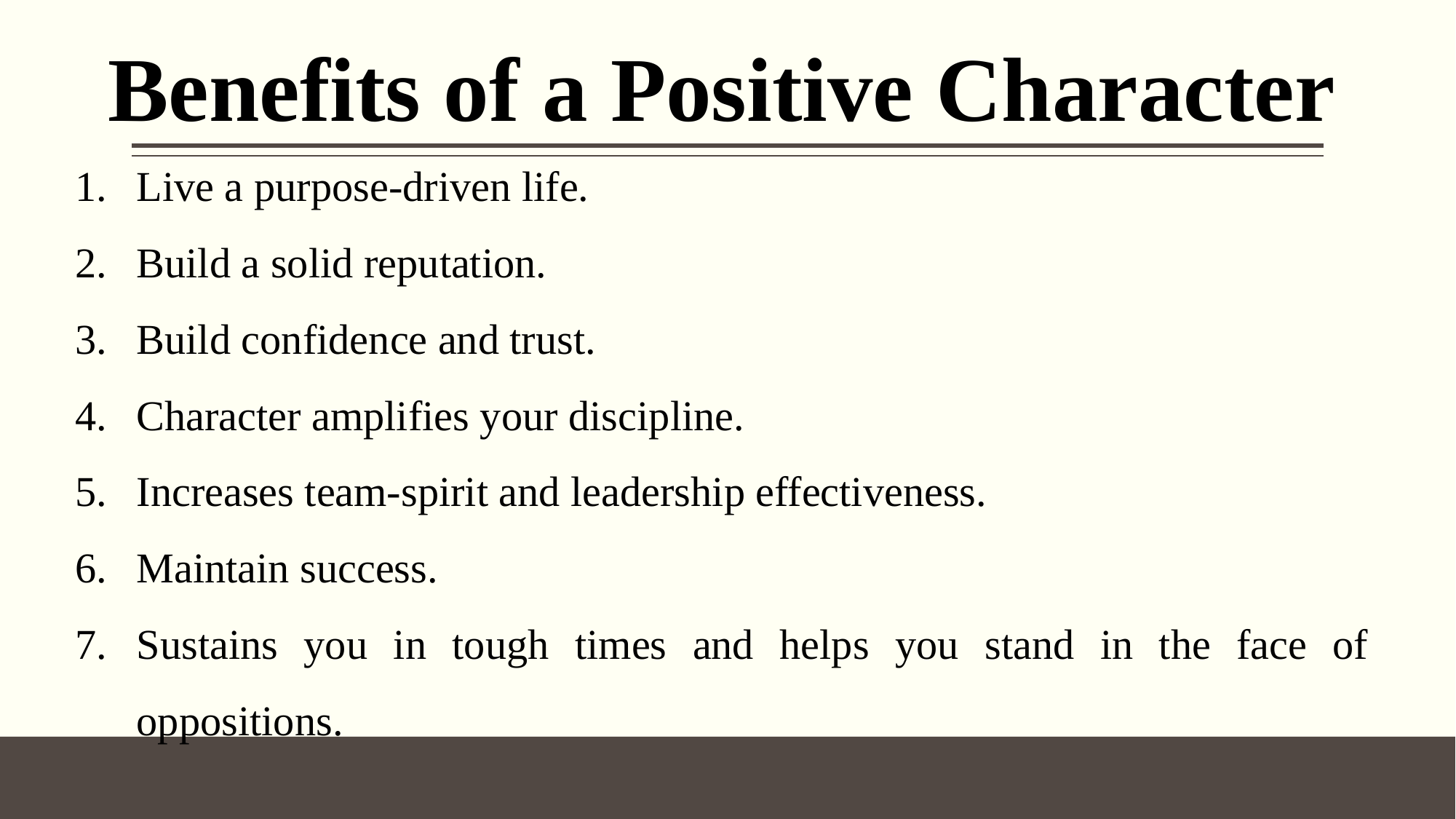

Benefits of a Positive Character
Live a purpose-driven life.
Build a solid reputation.
Build confidence and trust.
Character amplifies your discipline.
Increases team-spirit and leadership effectiveness.
Maintain success.
Sustains you in tough times and helps you stand in the face of oppositions.